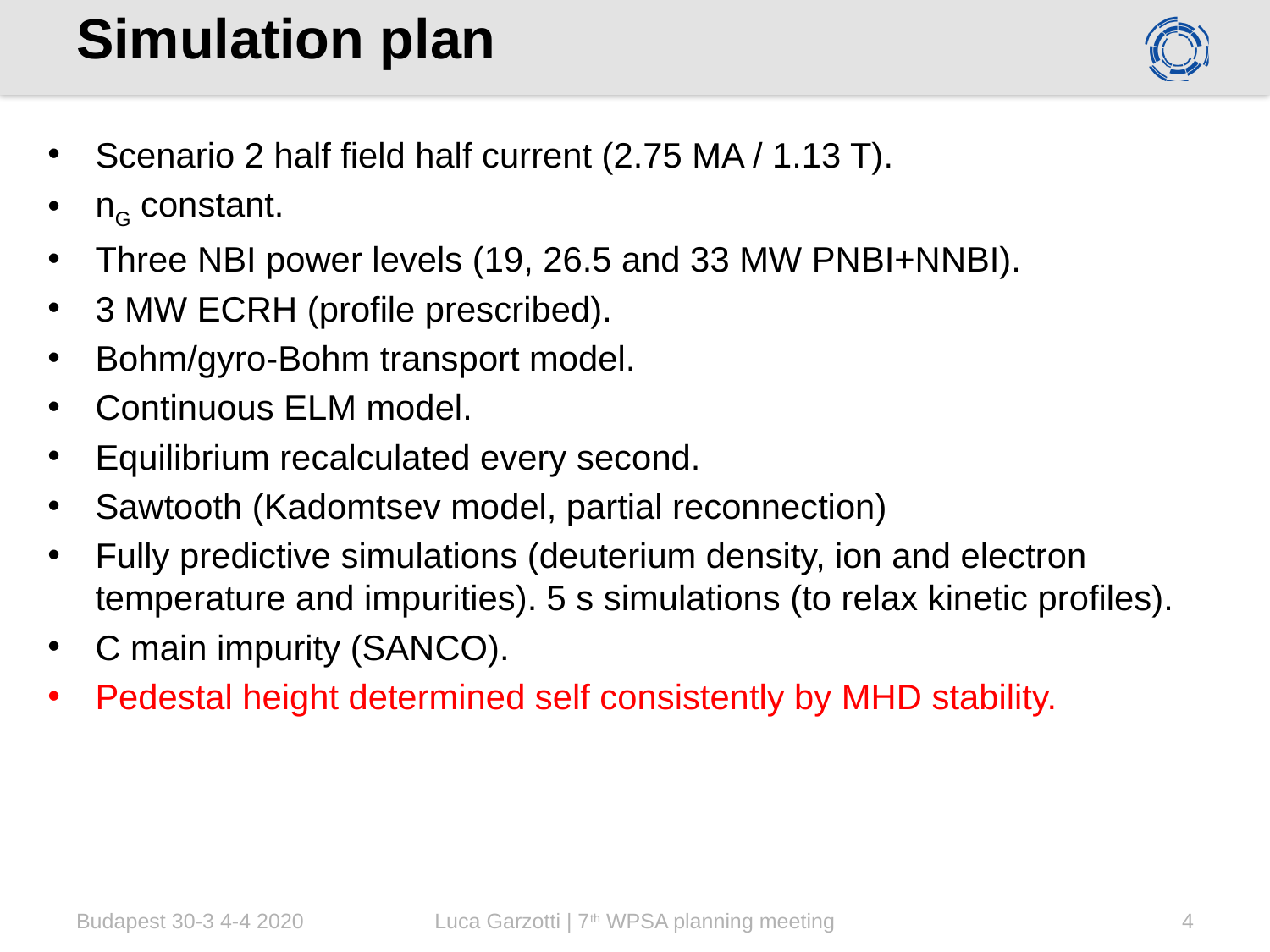

# Simulation plan
Scenario 2 half field half current (2.75 MA / 1.13 T).
nG constant.
Three NBI power levels (19, 26.5 and 33 MW PNBI+NNBI).
3 MW ECRH (profile prescribed).
Bohm/gyro-Bohm transport model.
Continuous ELM model.
Equilibrium recalculated every second.
Sawtooth (Kadomtsev model, partial reconnection)
Fully predictive simulations (deuterium density, ion and electron temperature and impurities). 5 s simulations (to relax kinetic profiles).
C main impurity (SANCO).
Pedestal height determined self consistently by MHD stability.

Budapest 30-3 4-4 2020
Luca Garzotti | 7th WPSA planning meeting
4